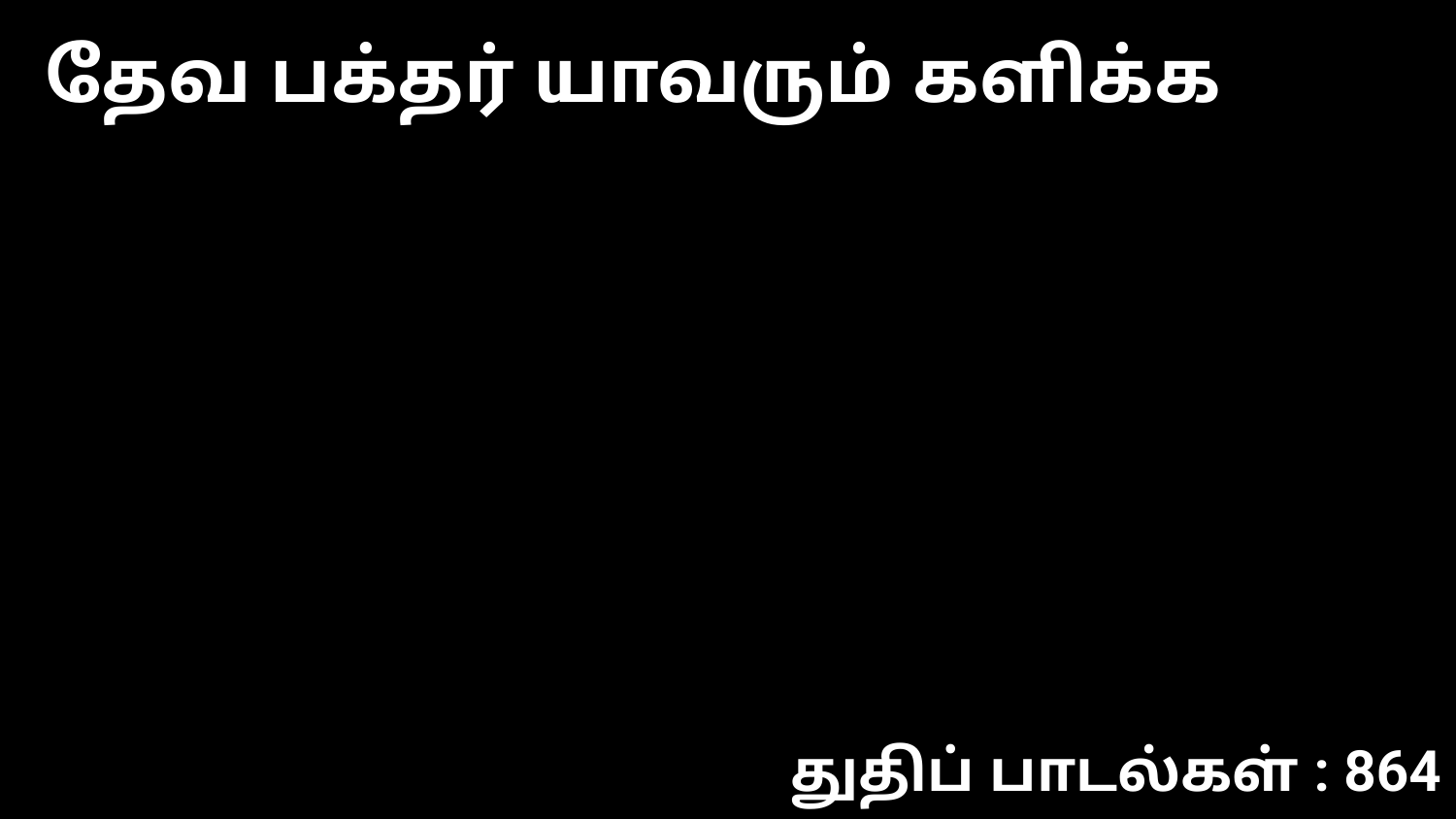

தேவ பக்தர் யாவரும் களிக்க
துதிப் பாடல்கள் : 864